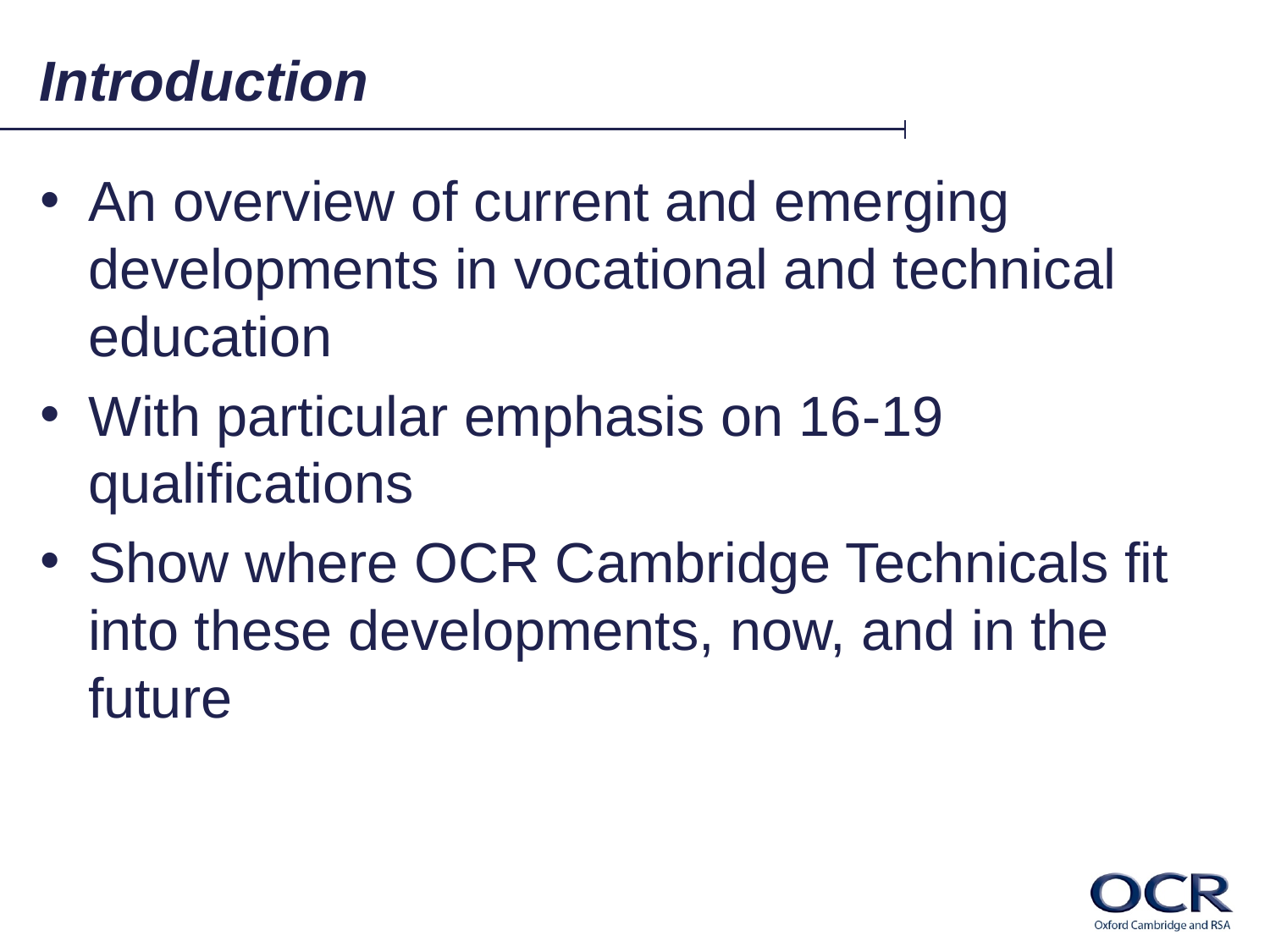

# Introduction
An overview of current and emerging developments in vocational and technical education
With particular emphasis on 16-19 qualifications
Show where OCR Cambridge Technicals fit into these developments, now, and in the future